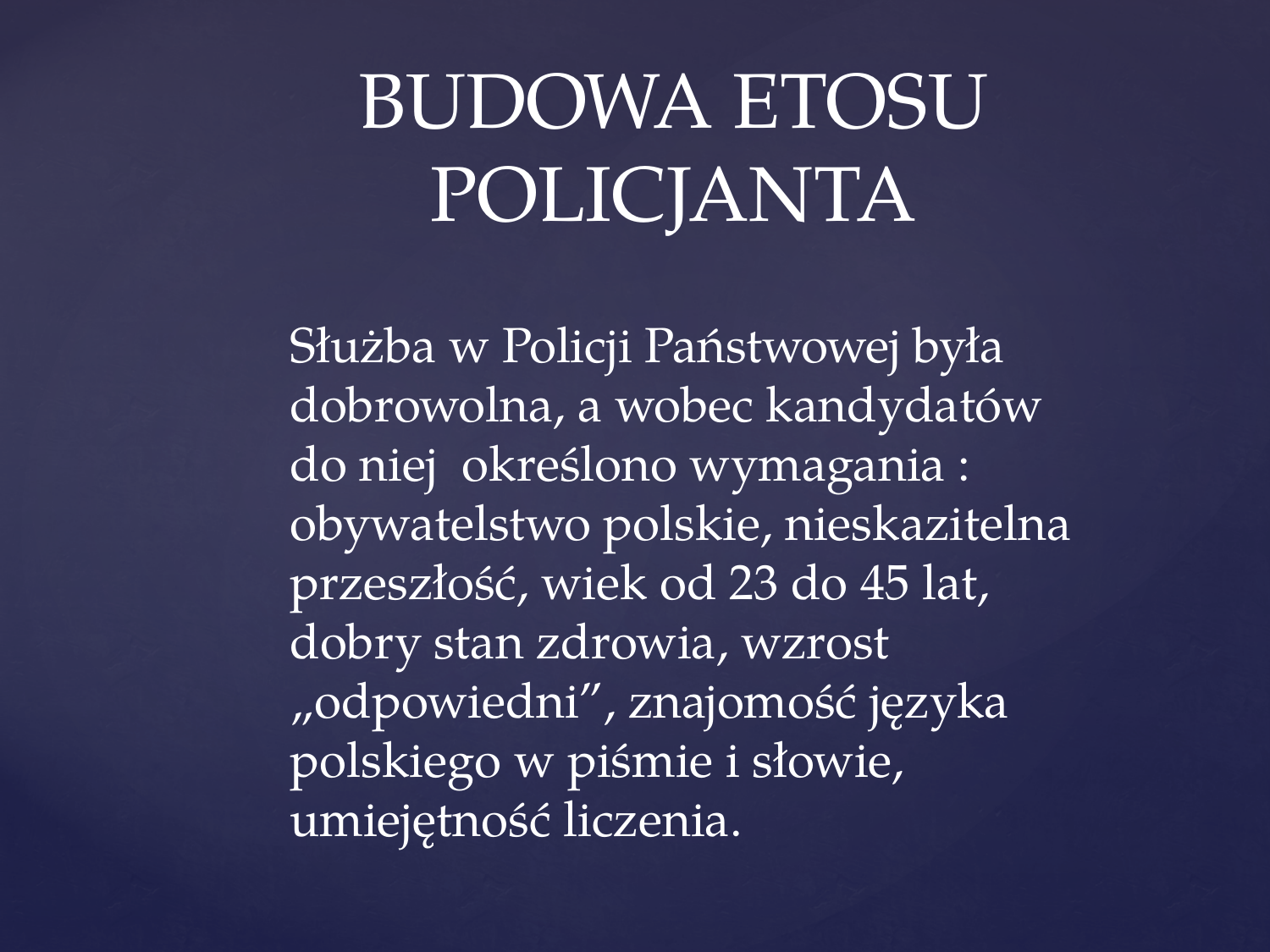

# BUDOWA ETOSU POLICJANTA
Służba w Policji Państwowej była dobrowolna, a wobec kandydatów do niej  określono wymagania :  obywatelstwo polskie, nieskazitelna przeszłość, wiek od 23 do 45 lat, dobry stan zdrowia, wzrost „odpowiedni”, znajomość języka polskiego w piśmie i słowie, umiejętność liczenia.